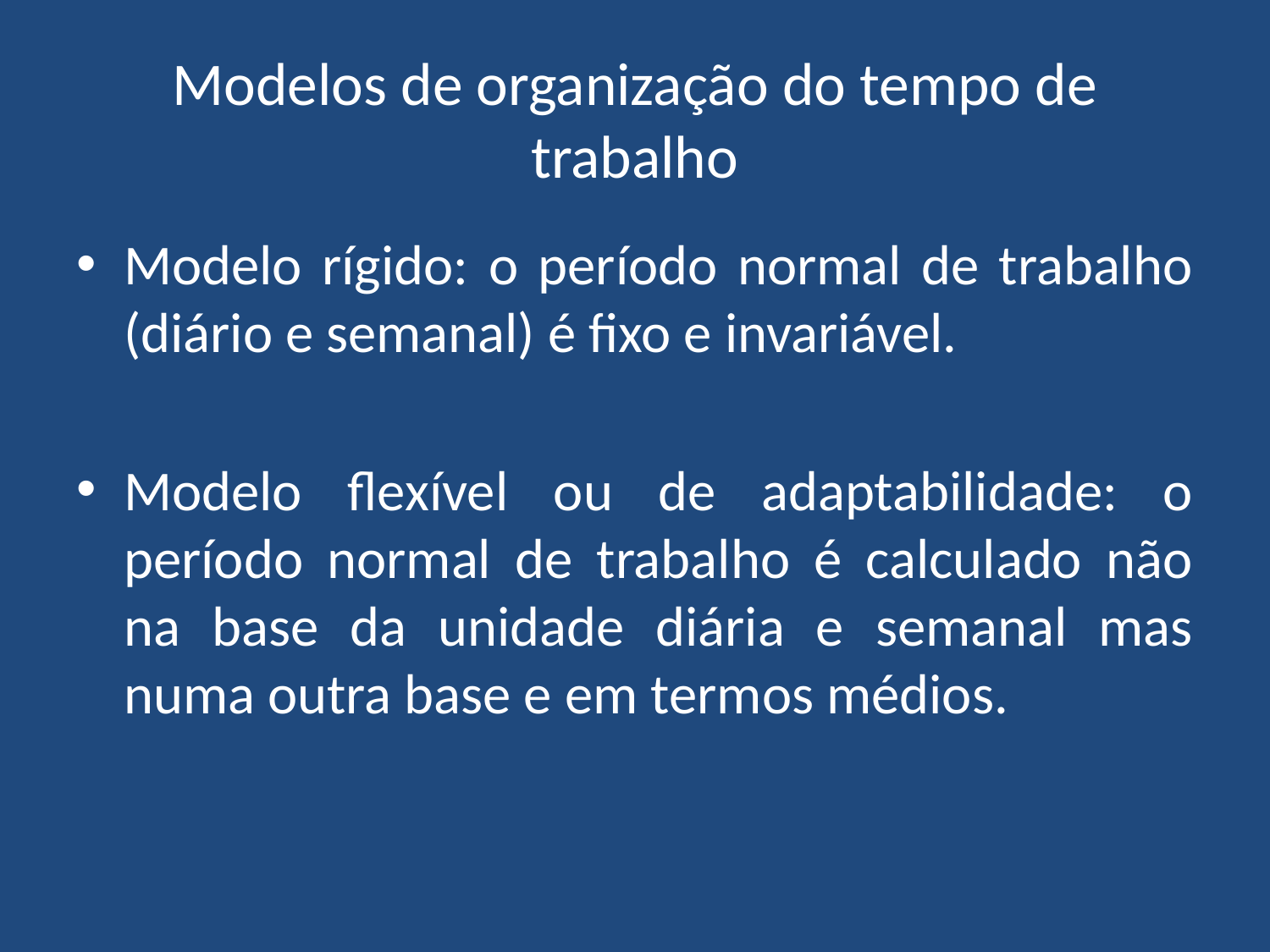

# Modelos de organização do tempo de trabalho
Modelo rígido: o período normal de trabalho (diário e semanal) é fixo e invariável.

Modelo flexível ou de adaptabilidade: o período normal de trabalho é calculado não na base da unidade diária e semanal mas numa outra base e em termos médios.